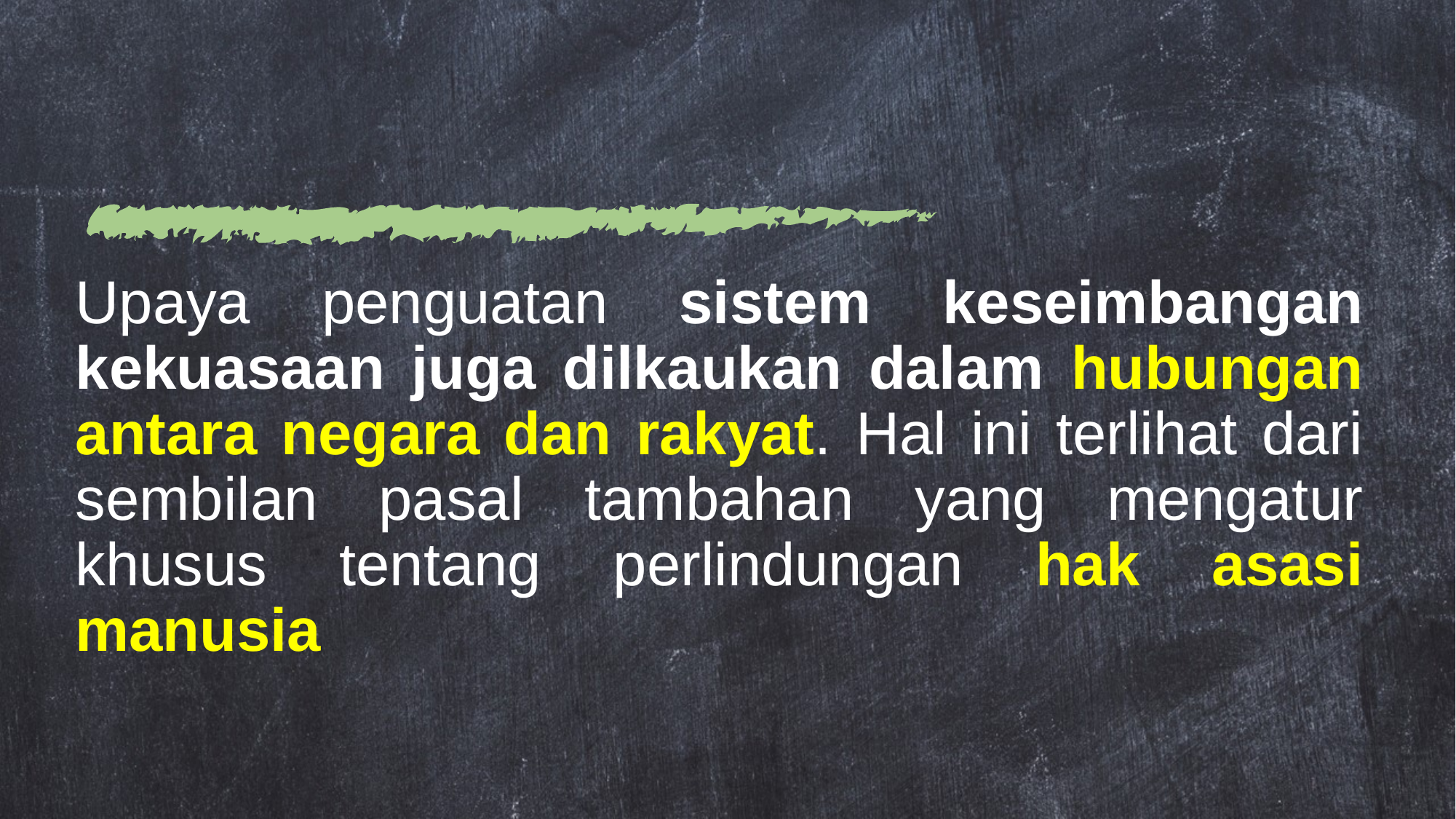

Upaya penguatan sistem keseimbangan kekuasaan juga dilkaukan dalam hubungan antara negara dan rakyat. Hal ini terlihat dari sembilan pasal tambahan yang mengatur khusus tentang perlindungan hak asasi manusia